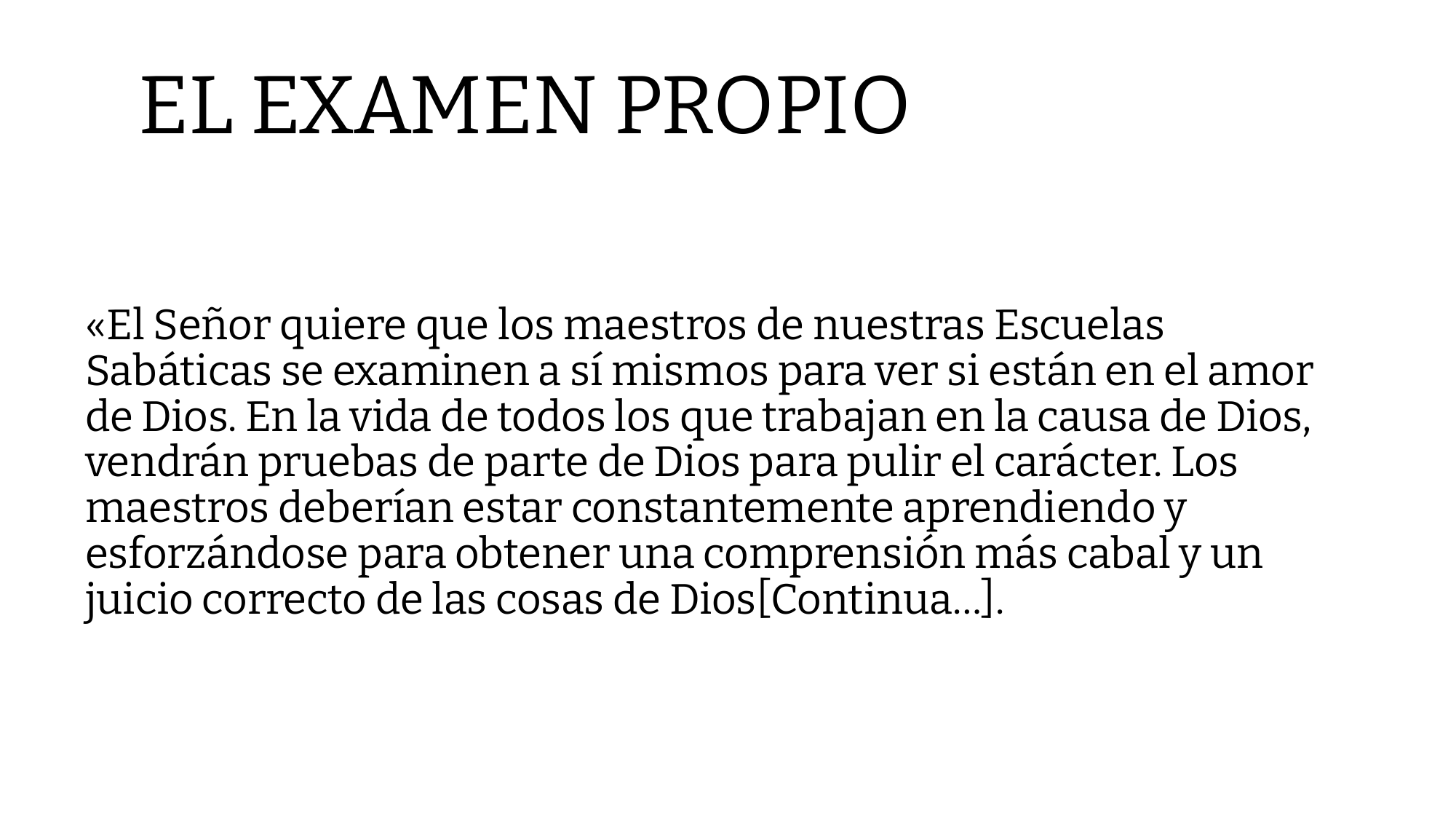

# El examen propio
«El Señor quiere que los maestros de nuestras Escuelas Sabáticas se examinen a sí mismos para ver si están en el amor de Dios. En la vida de todos los que trabajan en la causa de Dios, vendrán pruebas de parte de Dios para pulir el carácter. Los maestros deberían estar constantemente aprendiendo y esforzándose para obtener una comprensión más cabal y un juicio correcto de las cosas de Dios[Continua…].